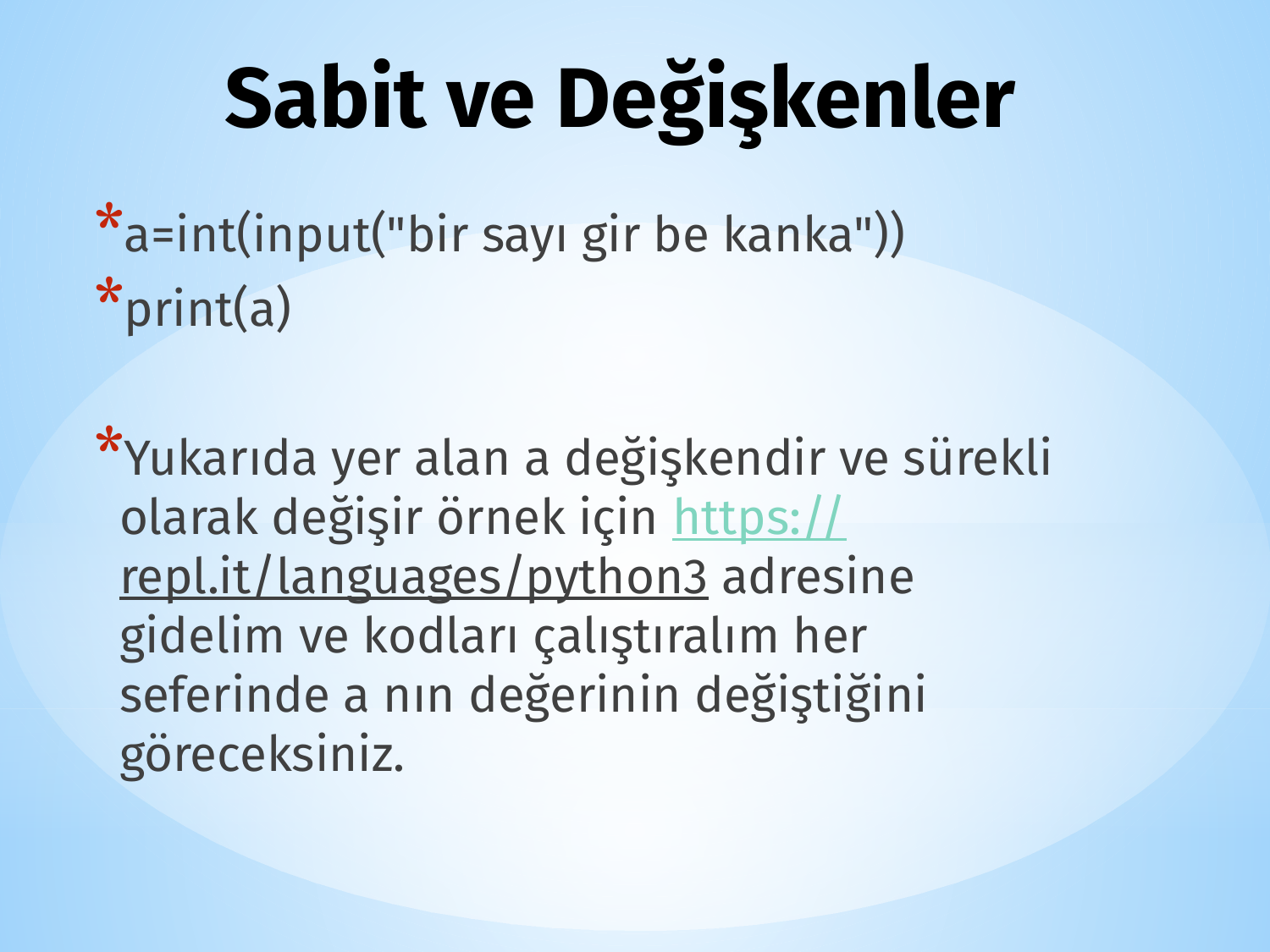

# Sabit ve Değişkenler
a=int(input("bir sayı gir be kanka"))
print(a)

Yukarıda yer alan a değişkendir ve sürekli olarak değişir örnek için https://repl.it/languages/python3 adresine gidelim ve kodları çalıştıralım her seferinde a nın değerinin değiştiğini göreceksiniz.